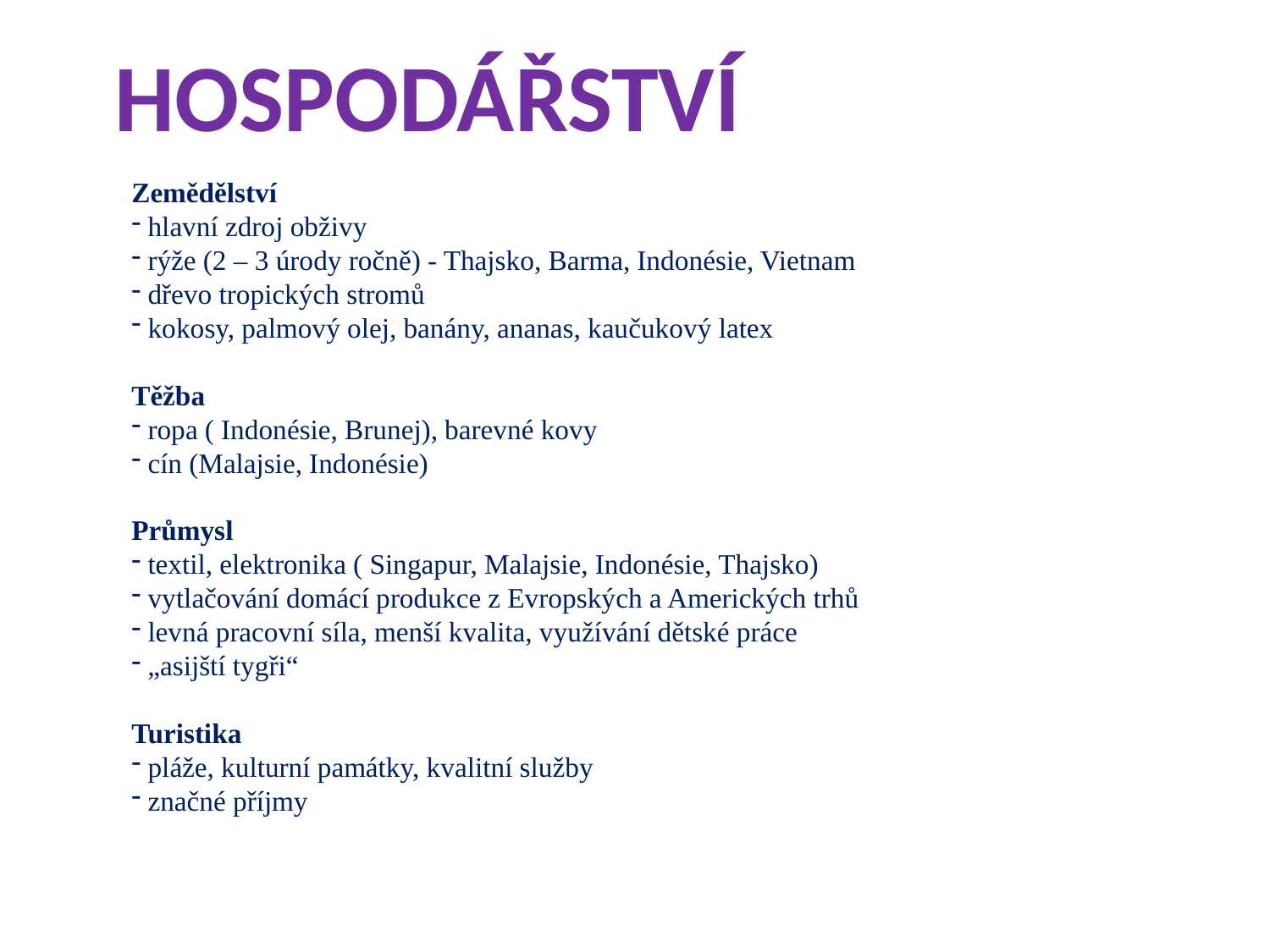

HOSPODÁŘSTVÍ
Zemědělství
 hlavní zdroj obživy
 rýže (2 – 3 úrody ročně) - Thajsko, Barma, Indonésie, Vietnam
 dřevo tropických stromů
 kokosy, palmový olej, banány, ananas, kaučukový latex

Těžba
 ropa ( Indonésie, Brunej), barevné kovy
 cín (Malajsie, Indonésie)

Průmysl
 textil, elektronika ( Singapur, Malajsie, Indonésie, Thajsko)
 vytlačování domácí produkce z Evropských a Amerických trhů
 levná pracovní síla, menší kvalita, využívání dětské práce
 „asijští tygři“

Turistika
 pláže, kulturní památky, kvalitní služby
 značné příjmy